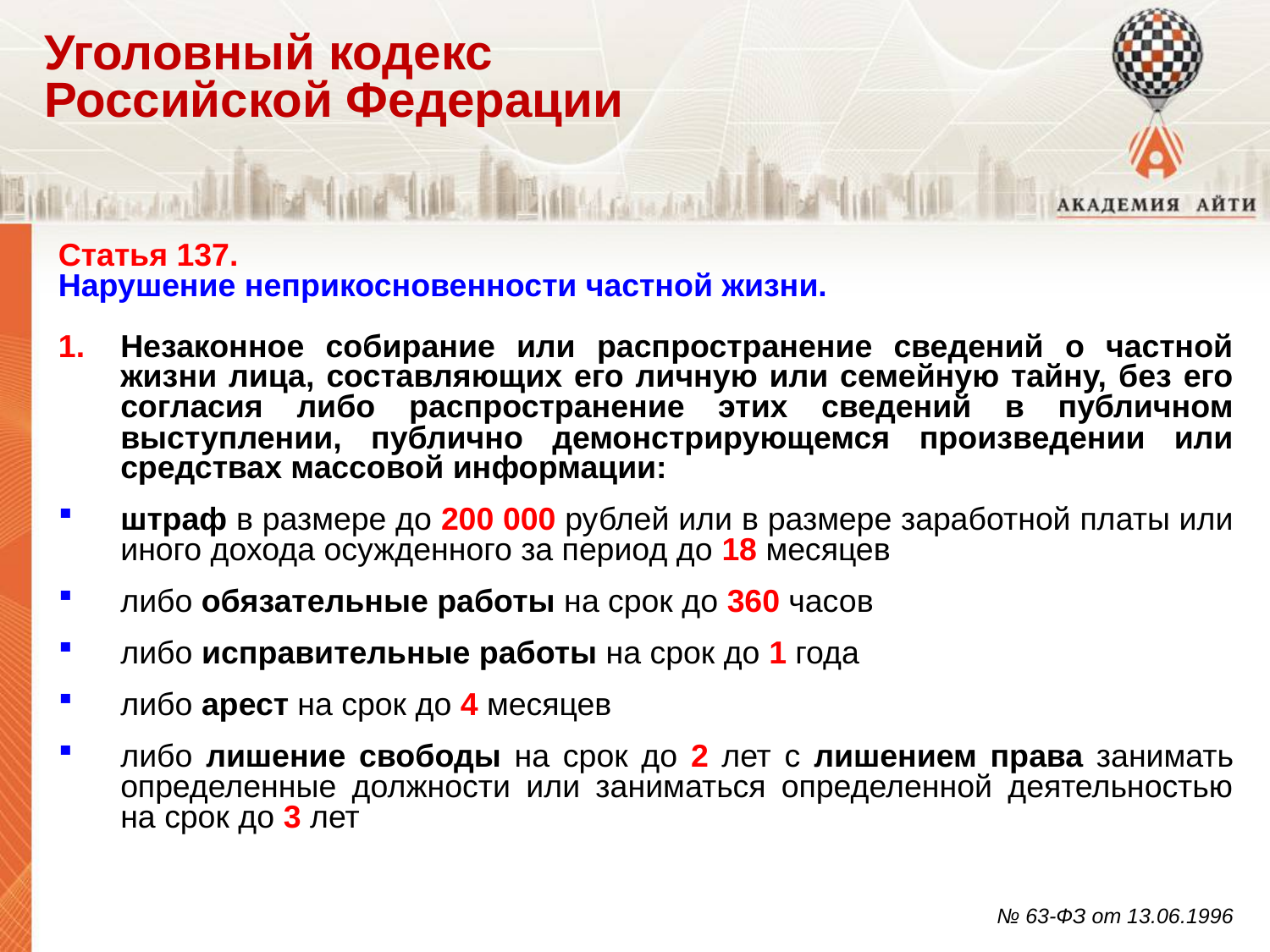

# Уголовный кодекс Российской Федерации
Статья 137.
Нарушение неприкосновенности частной жизни.
Незаконное собирание или распространение сведений о частной жизни лица, составляющих его личную или семейную тайну, без его согласия либо распространение этих сведений в публичном выступлении, публично демонстрирующемся произведении или средствах массовой информации:
штраф в размере до 200 000 рублей или в размере заработной платы или иного дохода осужденного за период до 18 месяцев
либо обязательные работы на срок до 360 часов
либо исправительные работы на срок до 1 года
либо арест на срок до 4 месяцев
либо лишение свободы на срок до 2 лет с лишением права занимать определенные должности или заниматься определенной деятельностью на срок до 3 лет
№ 63-ФЗ от 13.06.1996